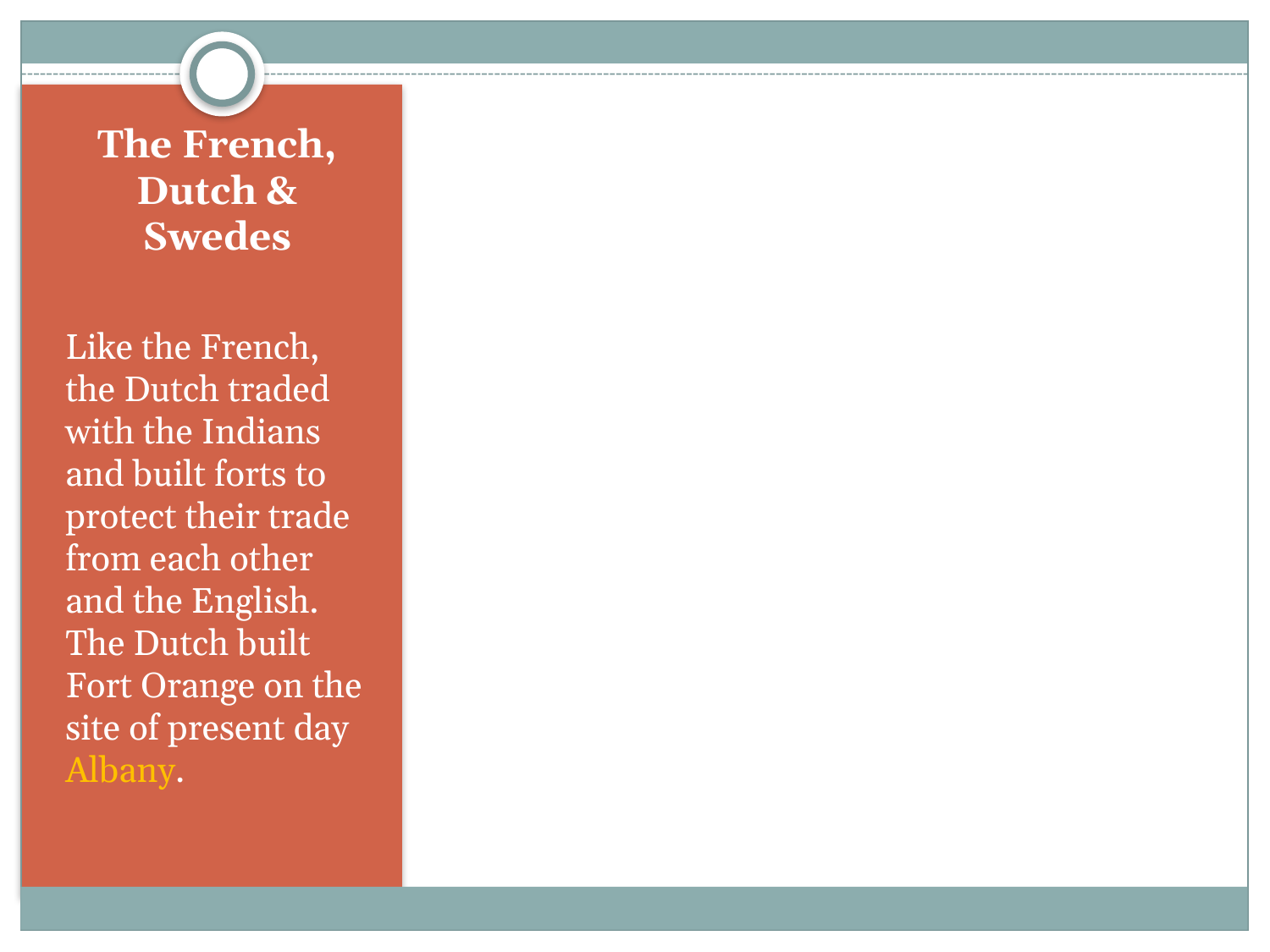

# The French, Dutch & Swedes
Like the French, the Dutch traded with the Indians and built forts to protect their trade from each other and the English. The Dutch built Fort Orange on the site of present day Albany.